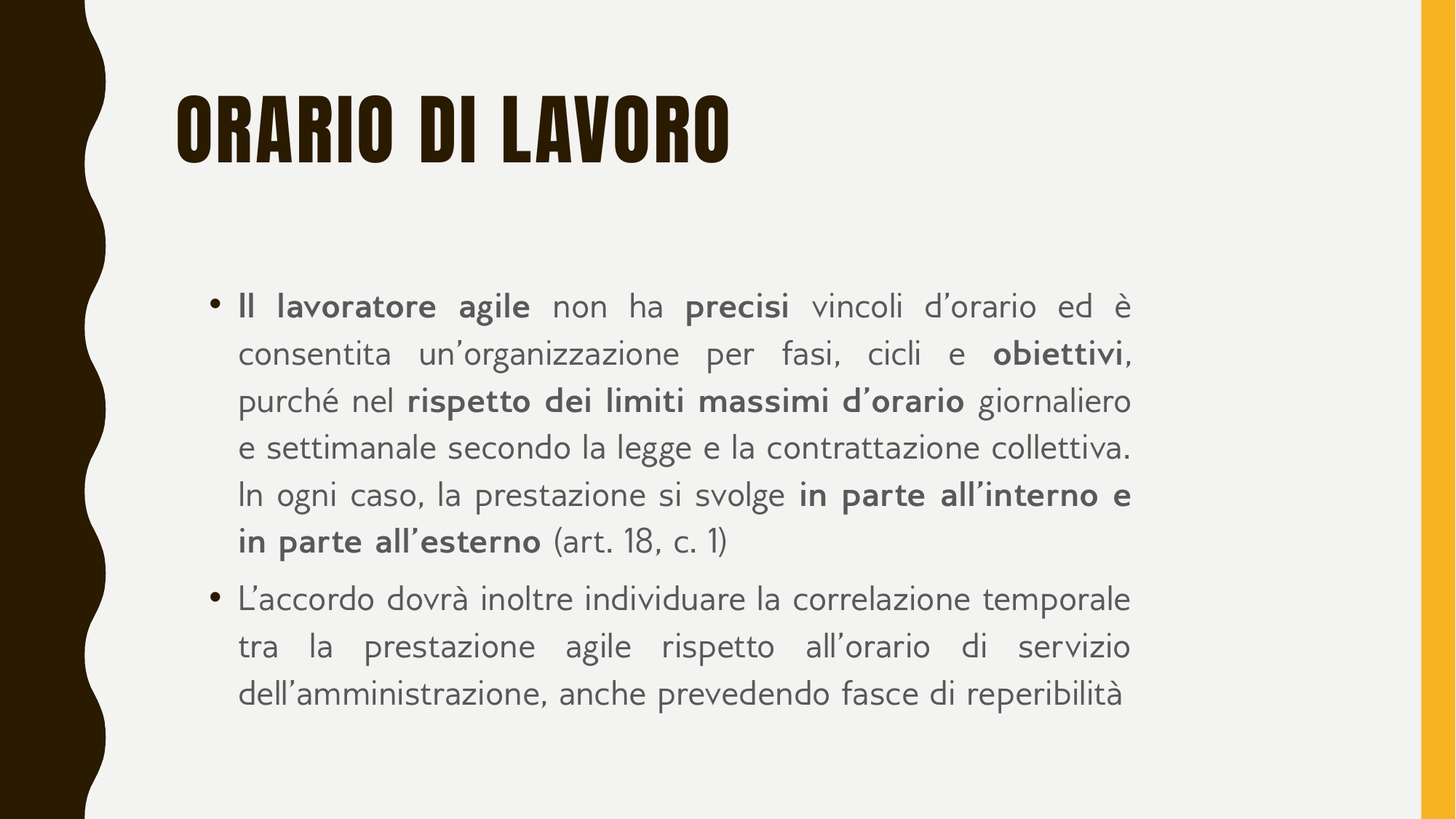

# ORARIO DI LAVORO
Il lavoratore agile non ha precisi vincoli d’orario ed è consentita un’organizzazione per fasi, cicli e obiettivi, purché nel rispetto dei limiti massimi d’orario giornaliero e settimanale secondo la legge e la contrattazione collettiva. In ogni caso, la prestazione si svolge in parte all’interno e in parte all’esterno (art. 18, c. 1)
L’accordo dovrà inoltre individuare la correlazione temporale tra la prestazione agile rispetto all’orario di servizio dell’amministrazione, anche prevedendo fasce di reperibilità